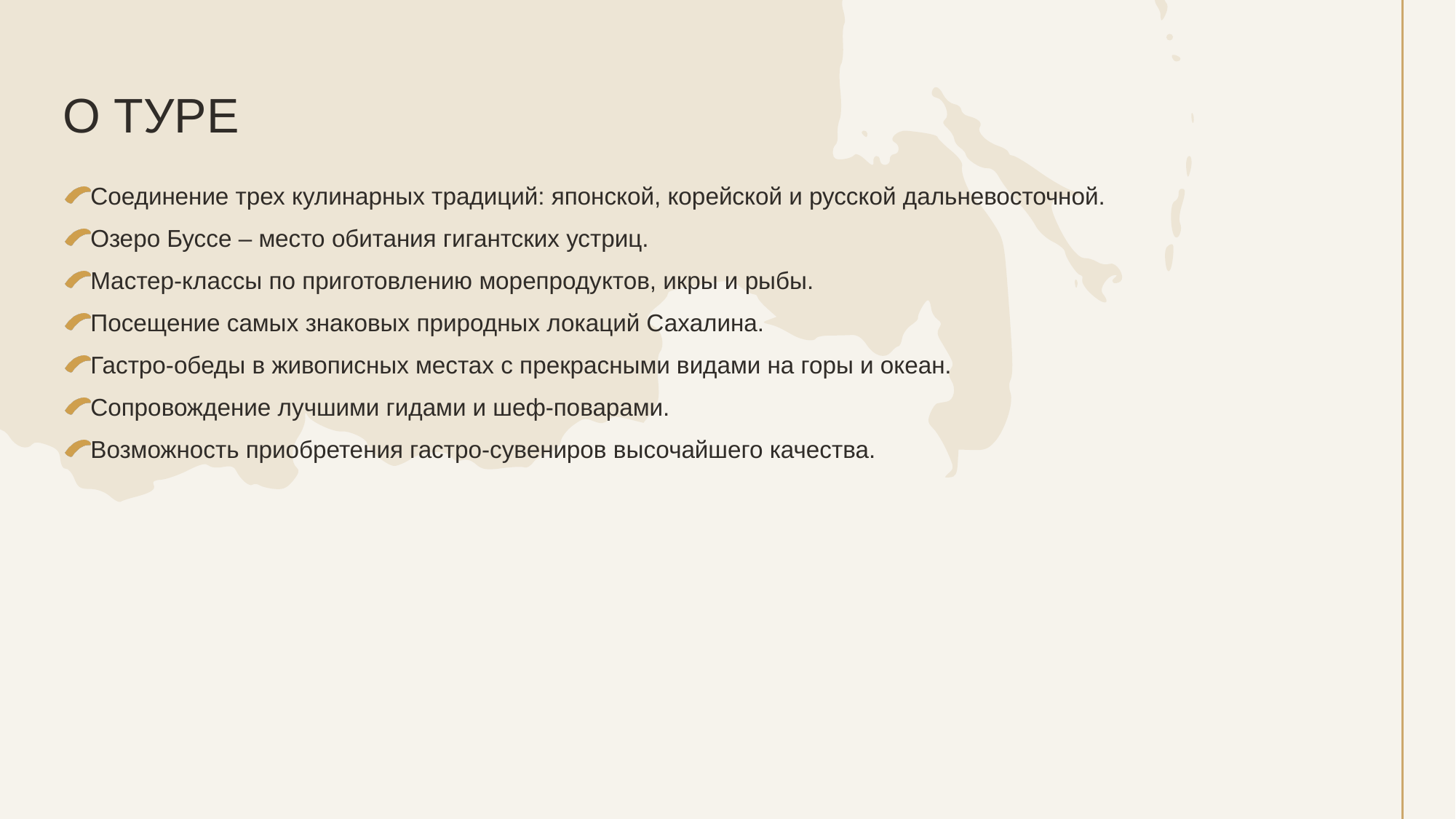

# О ТУРЕ
Соединение трех кулинарных традиций: японской, корейской и русской дальневосточной.
Озеро Буссе – место обитания гигантских устриц.
Мастер-классы по приготовлению морепродуктов, икры и рыбы.
Посещение самых знаковых природных локаций Сахалина.
Гастро-обеды в живописных местах с прекрасными видами на горы и океан.
Сопровождение лучшими гидами и шеф-поварами.
Возможность приобретения гастро-сувениров высочайшего качества.